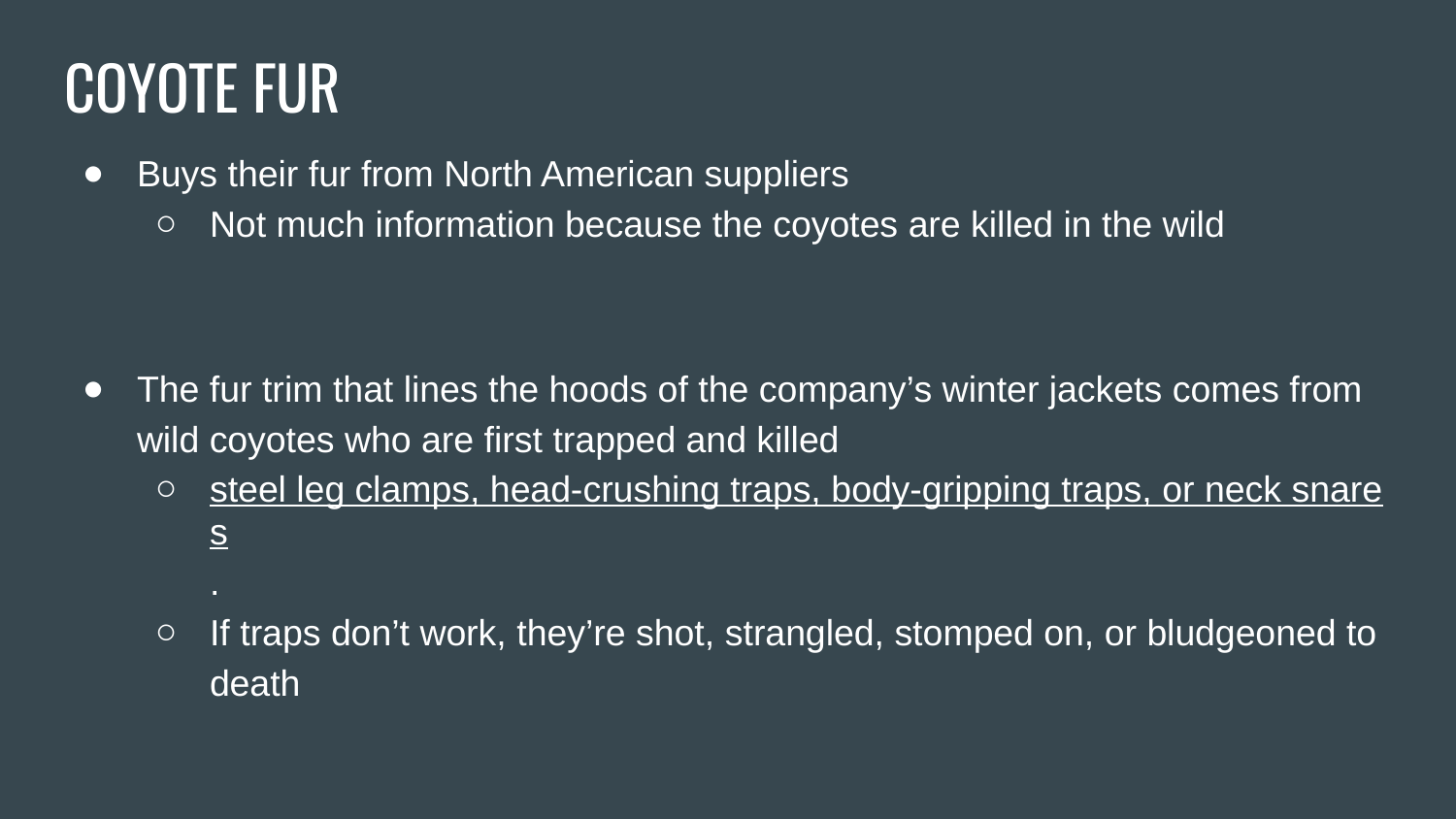

# COYOTE FUR
Buys their fur from North American suppliers
Not much information because the coyotes are killed in the wild

The fur trim that lines the hoods of the company’s winter jackets comes from wild coyotes who are first trapped and killed
steel leg clamps, head-crushing traps, body-gripping traps, or neck snares.
If traps don’t work, they’re shot, strangled, stomped on, or bludgeoned to death

The Coyotes are then skinned for their fur